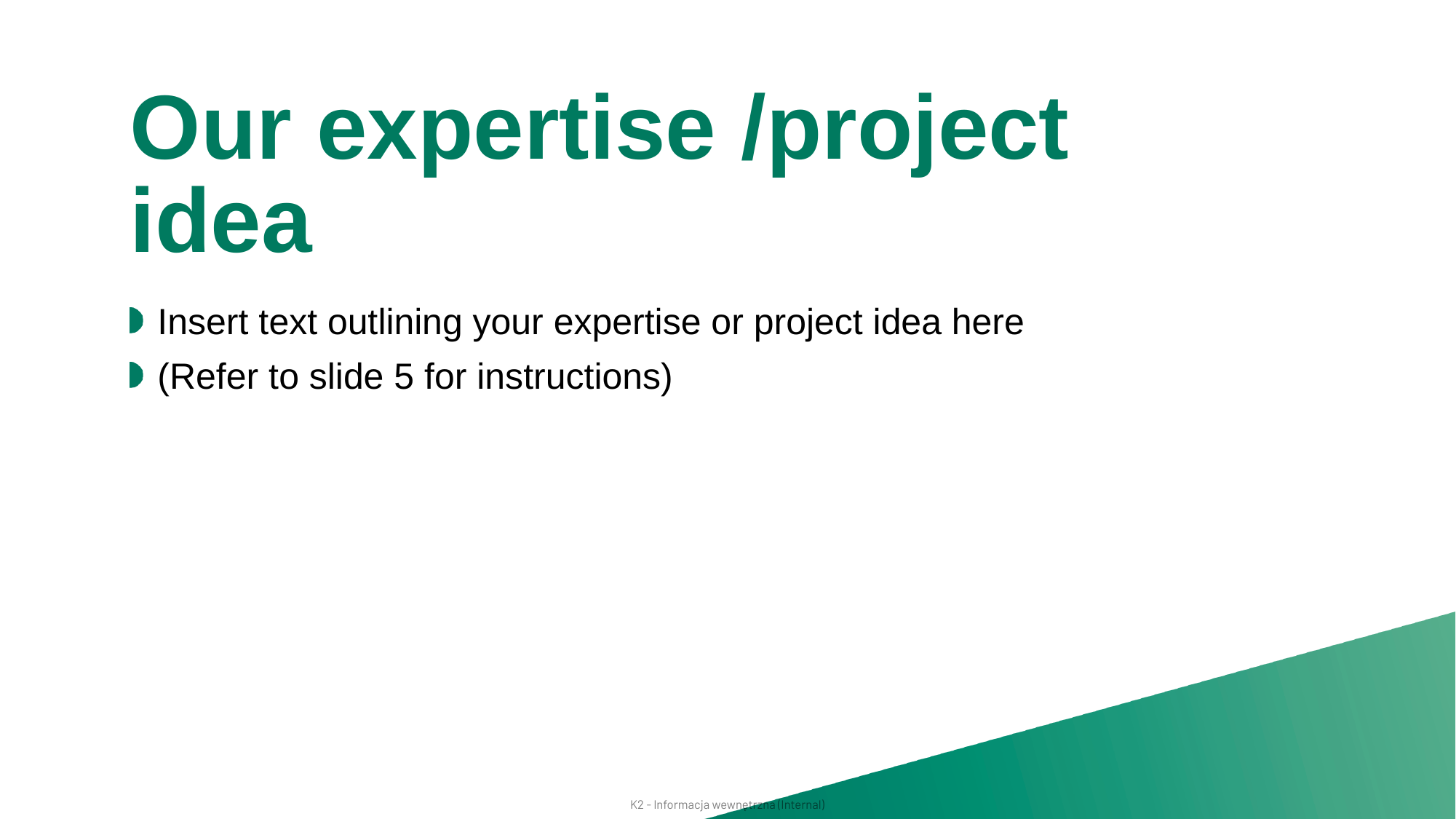

# Our expertise /project idea
Insert text outlining your expertise or project idea here
(Refer to slide 5 for instructions)